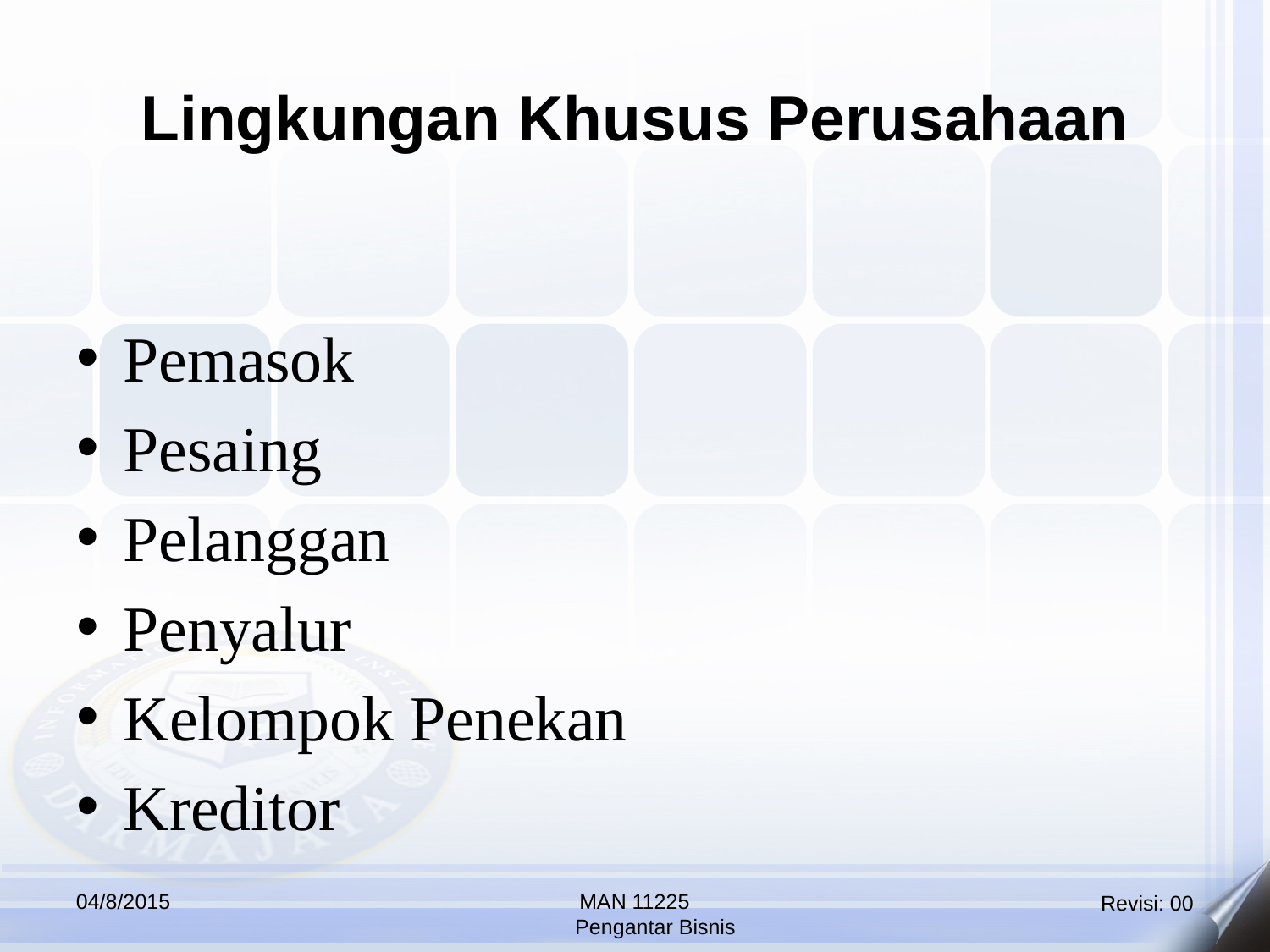

Lingkungan Khusus Perusahaan

Pemasok
Pesaing
Pelanggan
Penyalur
Kelompok Penekan
Kreditor
04/8/2015
MAN 11225
  Pengantar Bisnis